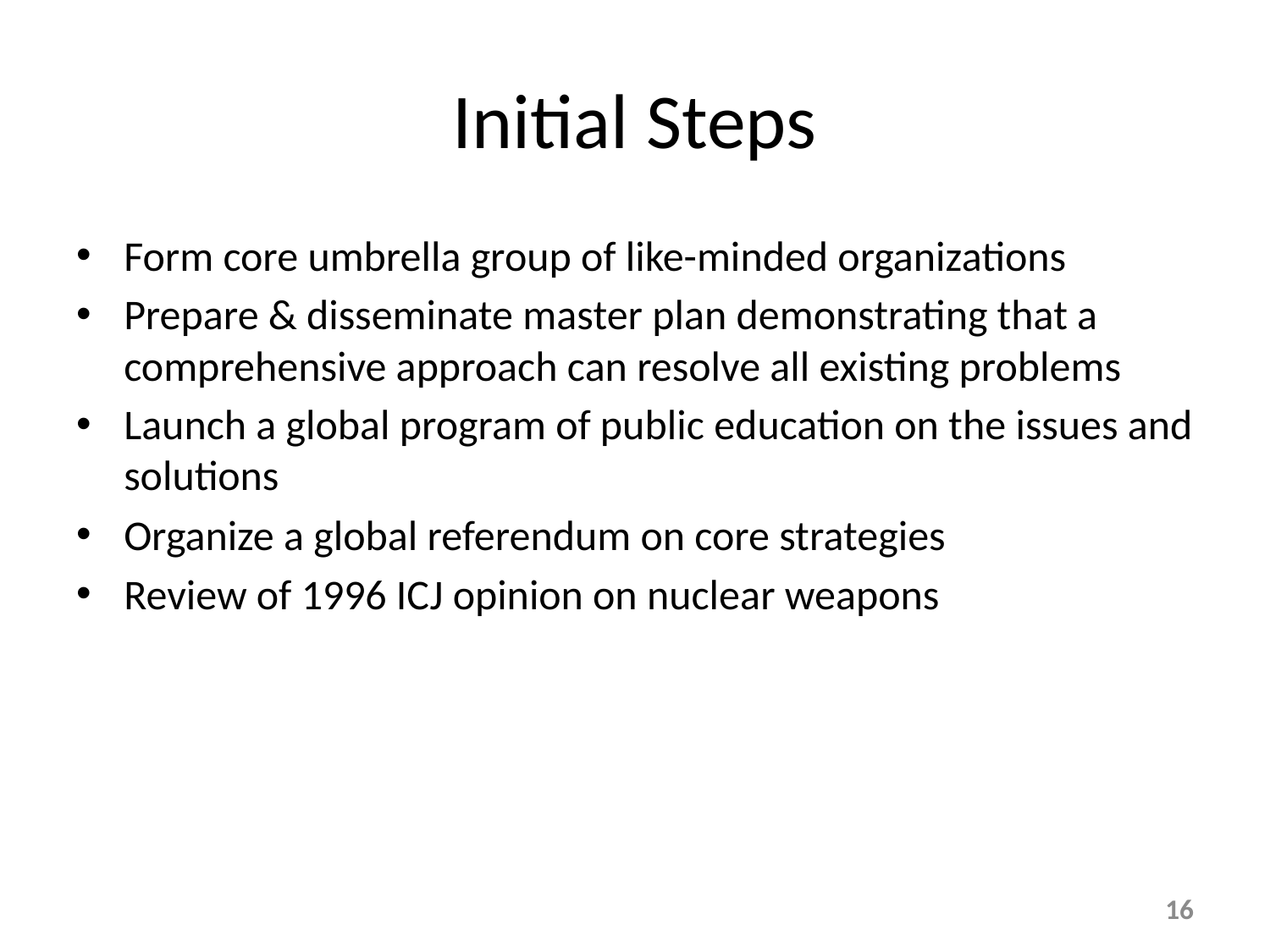

# Initial Steps
Form core umbrella group of like-minded organizations
Prepare & disseminate master plan demonstrating that a comprehensive approach can resolve all existing problems
Launch a global program of public education on the issues and solutions
Organize a global referendum on core strategies
Review of 1996 ICJ opinion on nuclear weapons
16